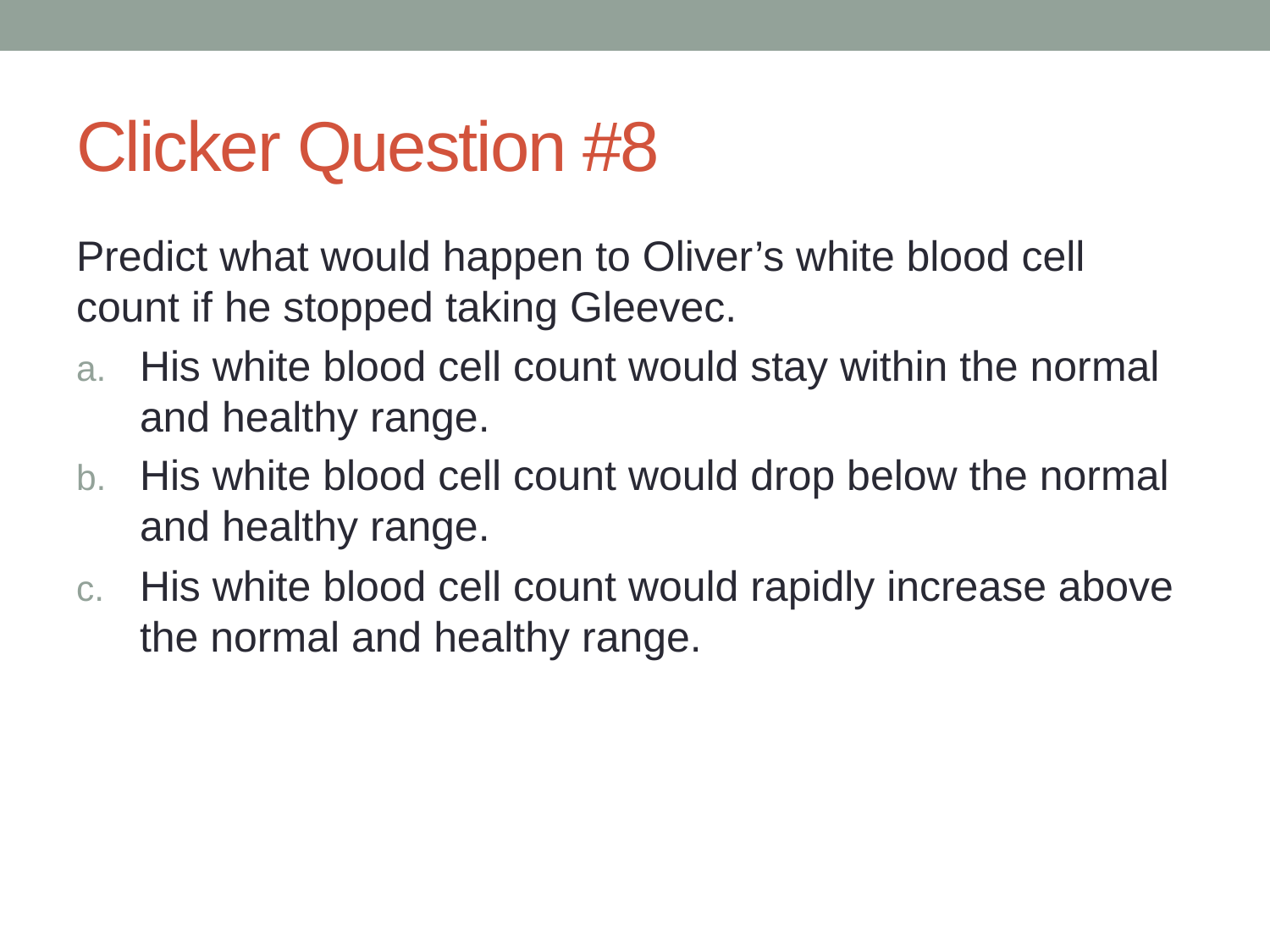

# Clicker Question #8
Predict what would happen to Oliver’s white blood cell count if he stopped taking Gleevec.
His white blood cell count would stay within the normal and healthy range.
His white blood cell count would drop below the normal and healthy range.
His white blood cell count would rapidly increase above the normal and healthy range.